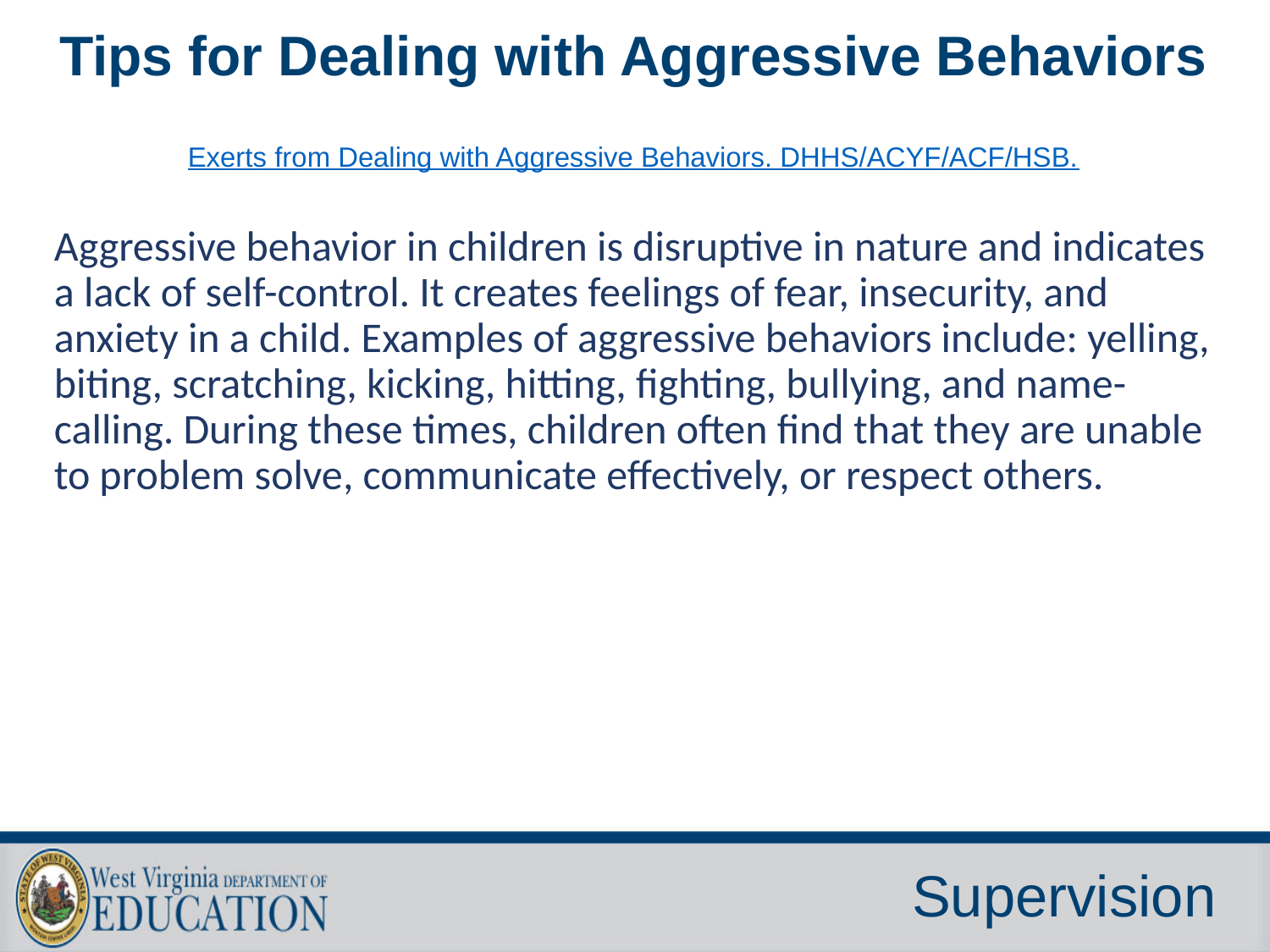

# Tips for Dealing with Aggressive Behaviors Exerts from Dealing with Aggressive Behaviors. DHHS/ACYF/ACF/HSB.

Aggressive behavior in children is disruptive in nature and indicates a lack of self-control. It creates feelings of fear, insecurity, and anxiety in a child. Examples of aggressive behaviors include: yelling, biting, scratching, kicking, hitting, fighting, bullying, and name-calling. During these times, children often find that they are unable to problem solve, communicate effectively, or respect others.
Supervision